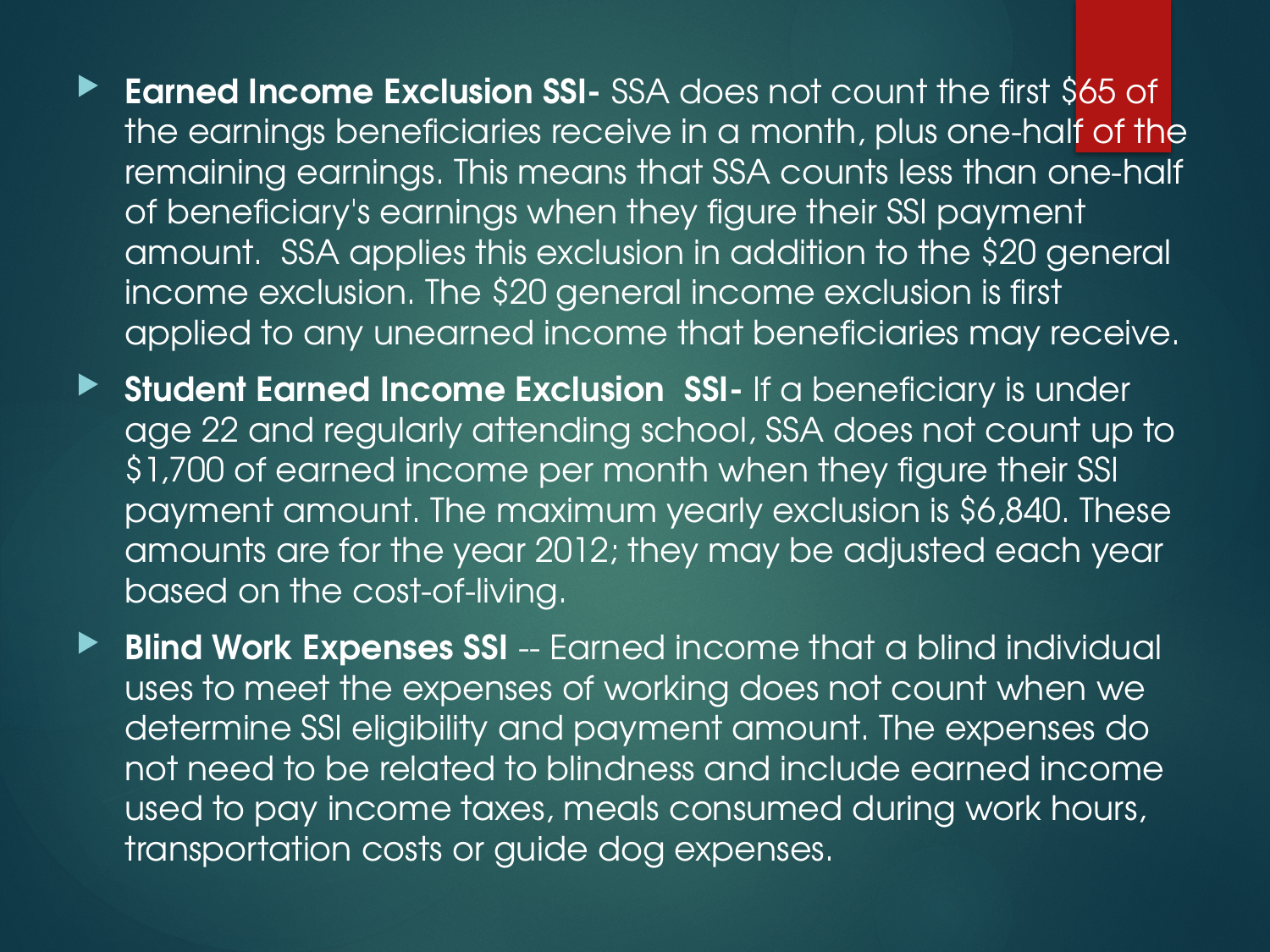

Earned Income Exclusion SSI- SSA does not count the first $65 of the earnings beneficiaries receive in a month, plus one-half of the remaining earnings. This means that SSA counts less than one-half of beneficiary's earnings when they figure their SSI payment amount.  SSA applies this exclusion in addition to the $20 general income exclusion. The $20 general income exclusion is first applied to any unearned income that beneficiaries may receive.
Student Earned Income Exclusion  SSI- If a beneficiary is under age 22 and regularly attending school, SSA does not count up to $1,700 of earned income per month when they figure their SSI payment amount. The maximum yearly exclusion is $6,840. These amounts are for the year 2012; they may be adjusted each year based on the cost-of-living.
Blind Work Expenses SSI -- Earned income that a blind individual uses to meet the expenses of working does not count when we determine SSI eligibility and payment amount. The expenses do not need to be related to blindness and include earned income used to pay income taxes, meals consumed during work hours, transportation costs or guide dog expenses.